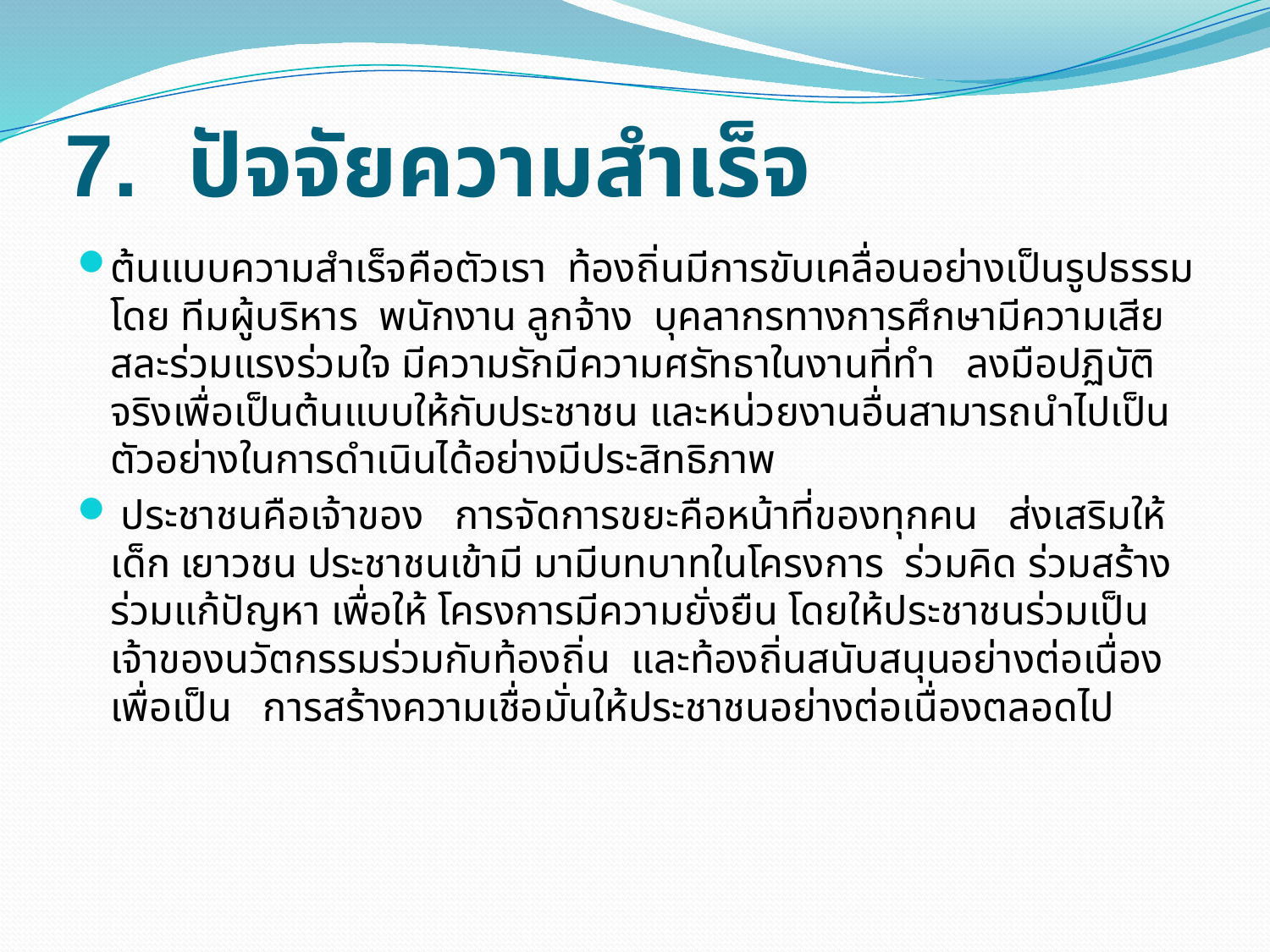

# 7.  ปัจจัยความสำเร็จ
ต้นแบบความสำเร็จคือตัวเรา  ท้องถิ่นมีการขับเคลื่อนอย่างเป็นรูปธรรม โดย ทีมผู้บริหาร  พนักงาน ลูกจ้าง  บุคลากรทางการศึกษามีความเสียสละร่วมแรงร่วมใจ มีความรักมีความศรัทธาในงานที่ทำ   ลงมือปฏิบัติจริงเพื่อเป็นต้นแบบให้กับประชาชน และหน่วยงานอื่นสามารถนำไปเป็นตัวอย่างในการดำเนินได้อย่างมีประสิทธิภาพ
 ประชาชนคือเจ้าของ   การจัดการขยะคือหน้าที่ของทุกคน   ส่งเสริมให้เด็ก เยาวชน ประชาชนเข้ามี มามีบทบาทในโครงการ  ร่วมคิด ร่วมสร้าง ร่วมแก้ปัญหา เพื่อให้ โครงการมีความยั่งยืน โดยให้ประชาชนร่วมเป็นเจ้าของนวัตกรรมร่วมกับท้องถิ่น  และท้องถิ่นสนับสนุนอย่างต่อเนื่องเพื่อเป็น   การสร้างความเชื่อมั่นให้ประชาชนอย่างต่อเนื่องตลอดไป